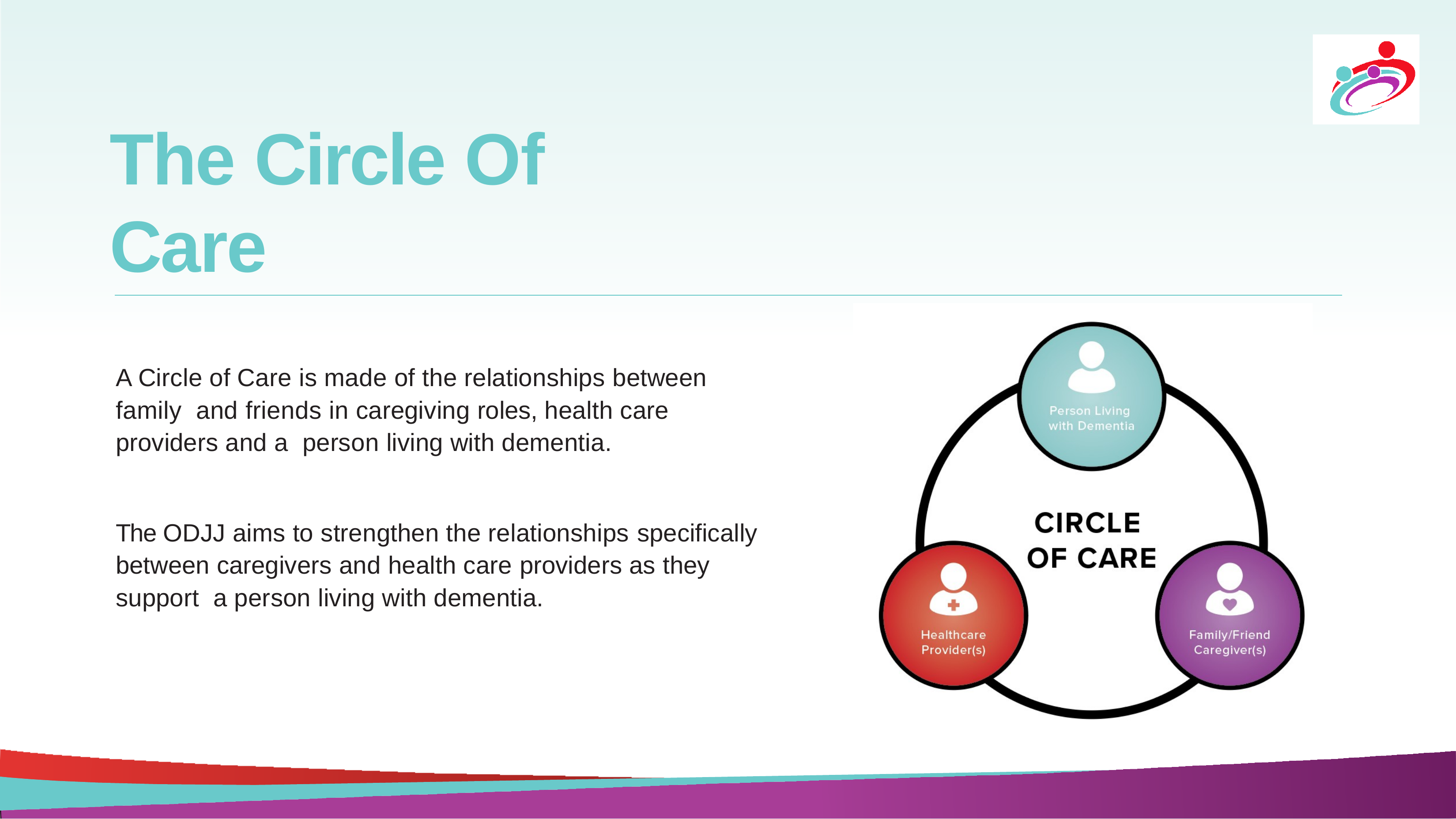

# The Circle Of Care

A Circle of Care is made of the relationships between family  and friends in caregiving roles, health care providers and a  person living with dementia.

The ODJJ aims to strengthen the relationships specifically  between caregivers and health care providers as they support  a person living with dementia.